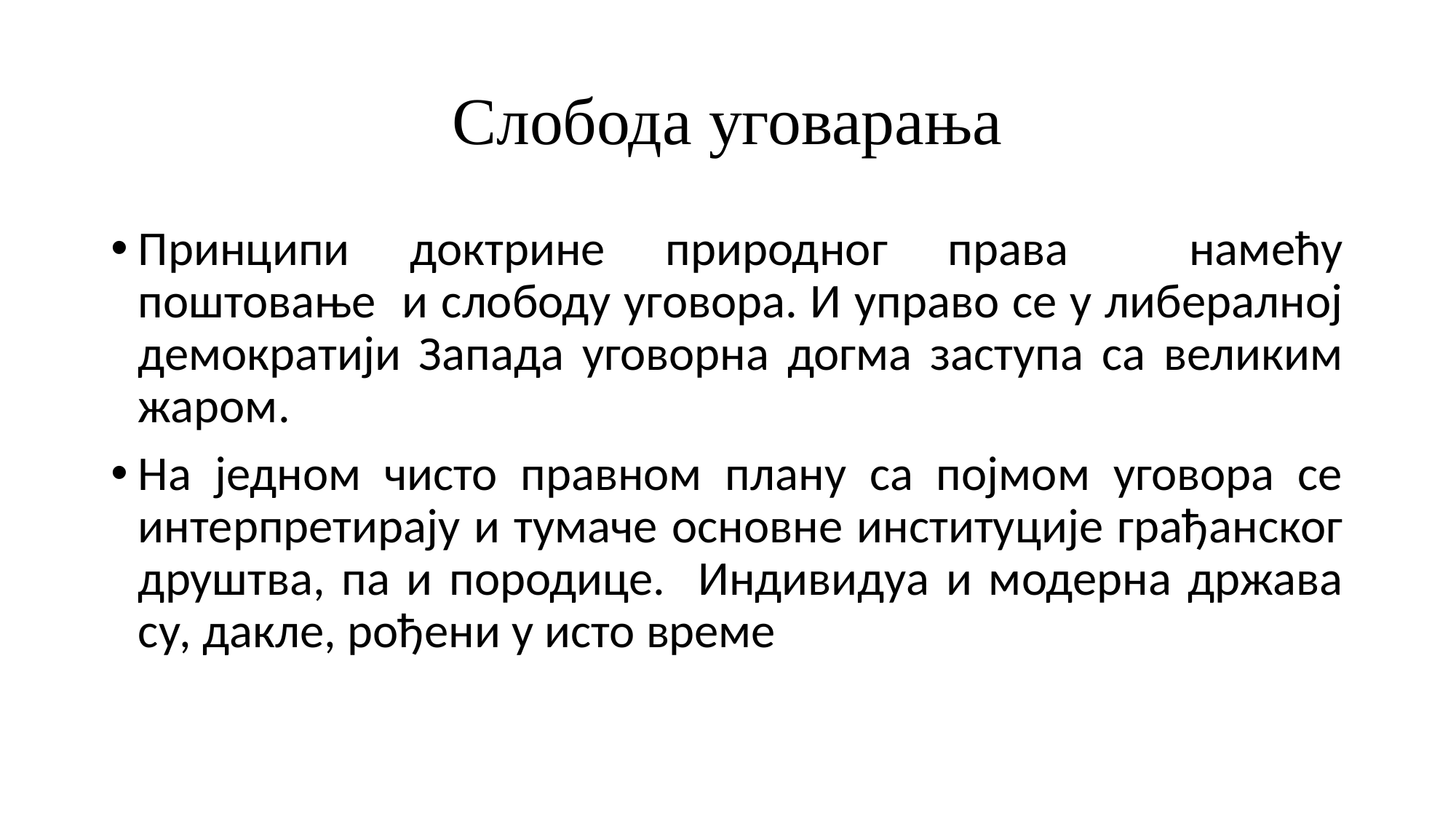

# Слобода уговарања
Принципи доктрине природног права  намећу поштовање  и слободу уговора. И управо се у либералној демократији Запада уговорна догма заступа са великим жаром.
На једном чисто правном плану са појмом уговора се интерпретирају и тумаче основне институције грађанског друштва, па и породице.  Индивидуа и модерна држава су, дакле, рођени у исто време